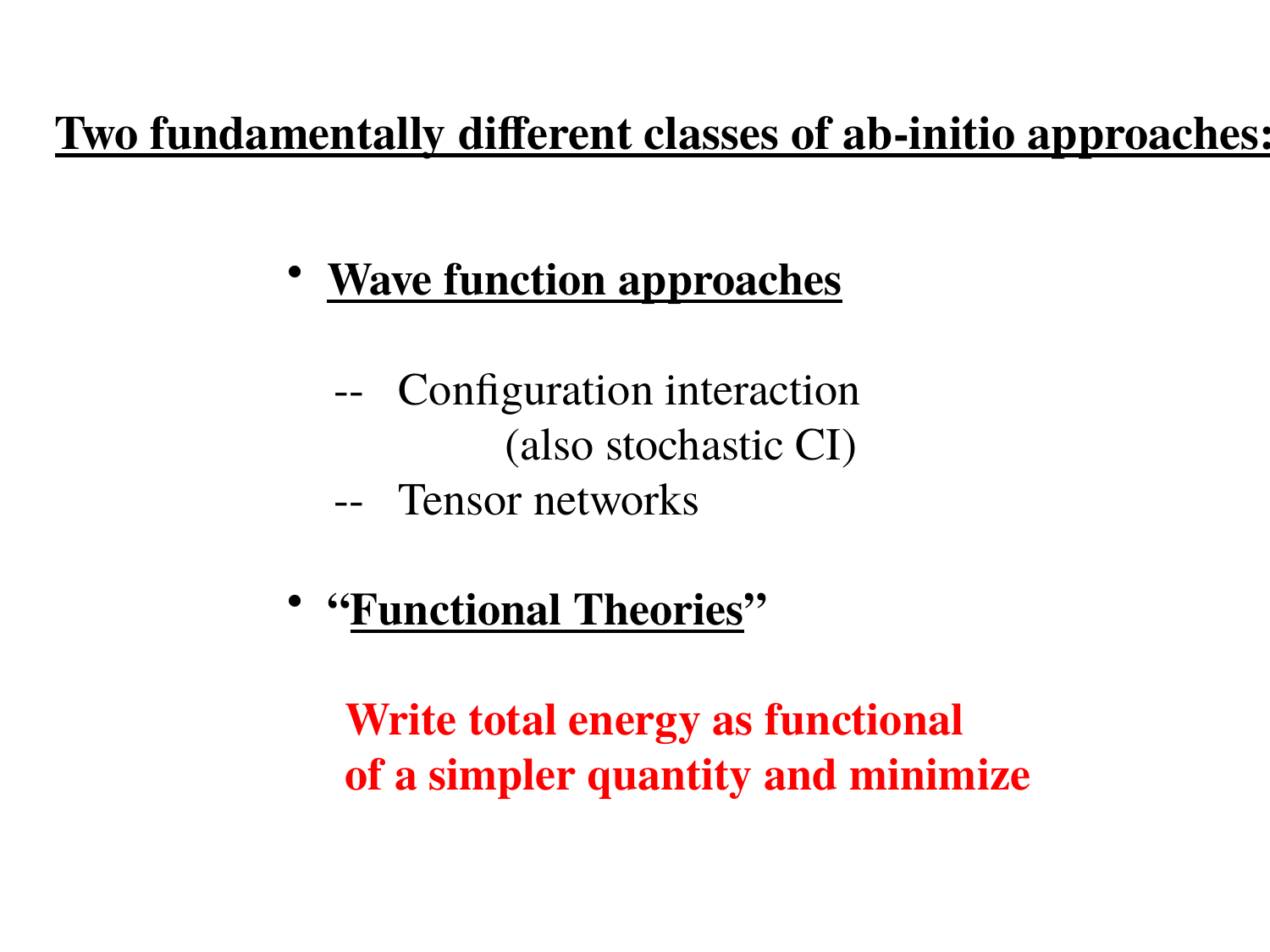

Two fundamentally different classes of ab-initio approaches:
  Wave function approaches

    --   Configuration interaction
                   (also stochastic CI)
    --   Tensor networks

  “Functional Theories”

     Write total energy as functional
     of a simpler quantity and minimize